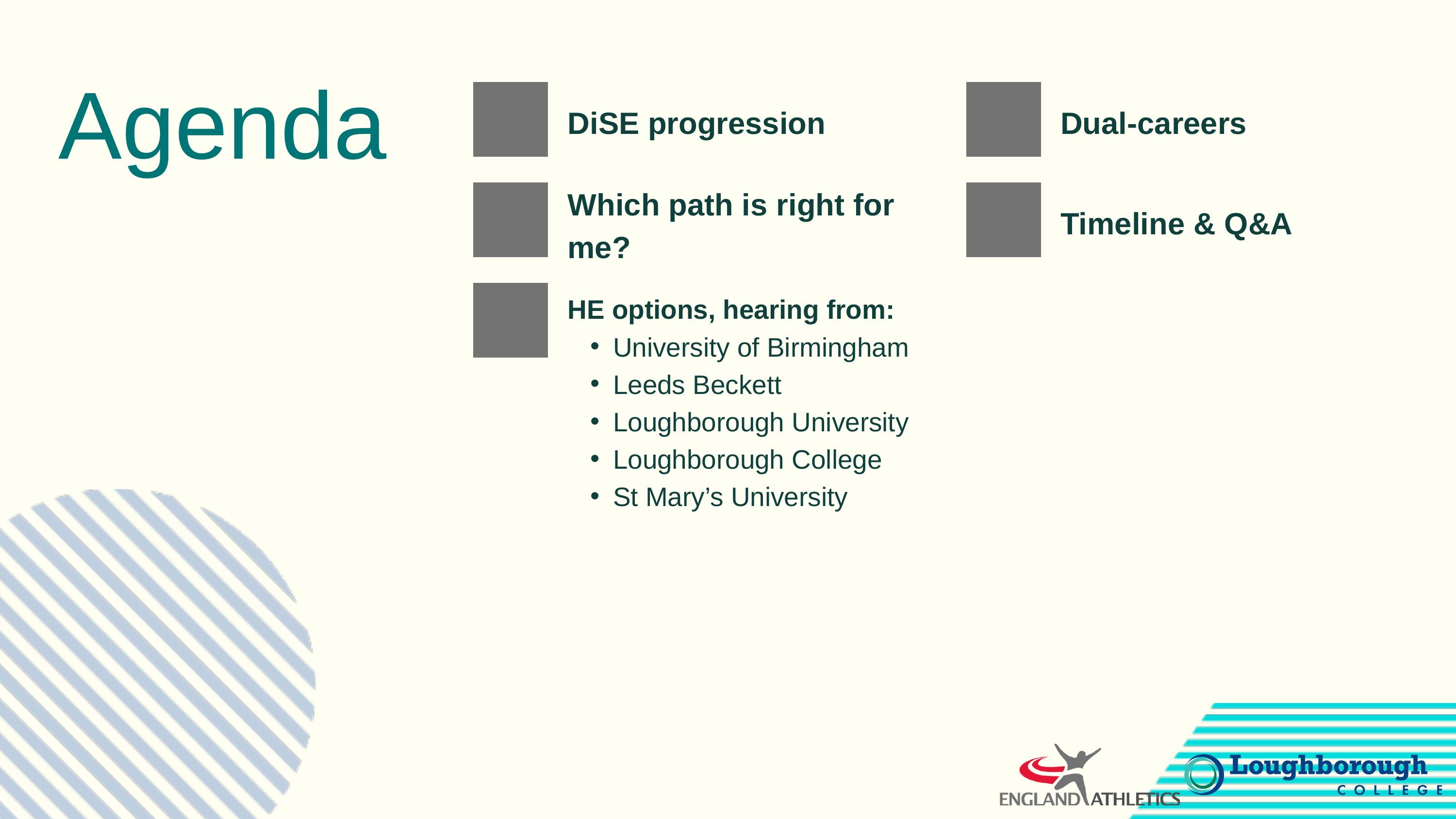

Agenda

DiSE progression
Dual-careers
Which path is right for me?

Timeline & Q&A

HE options, hearing from:
University of Birmingham
Leeds Beckett
Loughborough University
Loughborough College
St Mary’s University